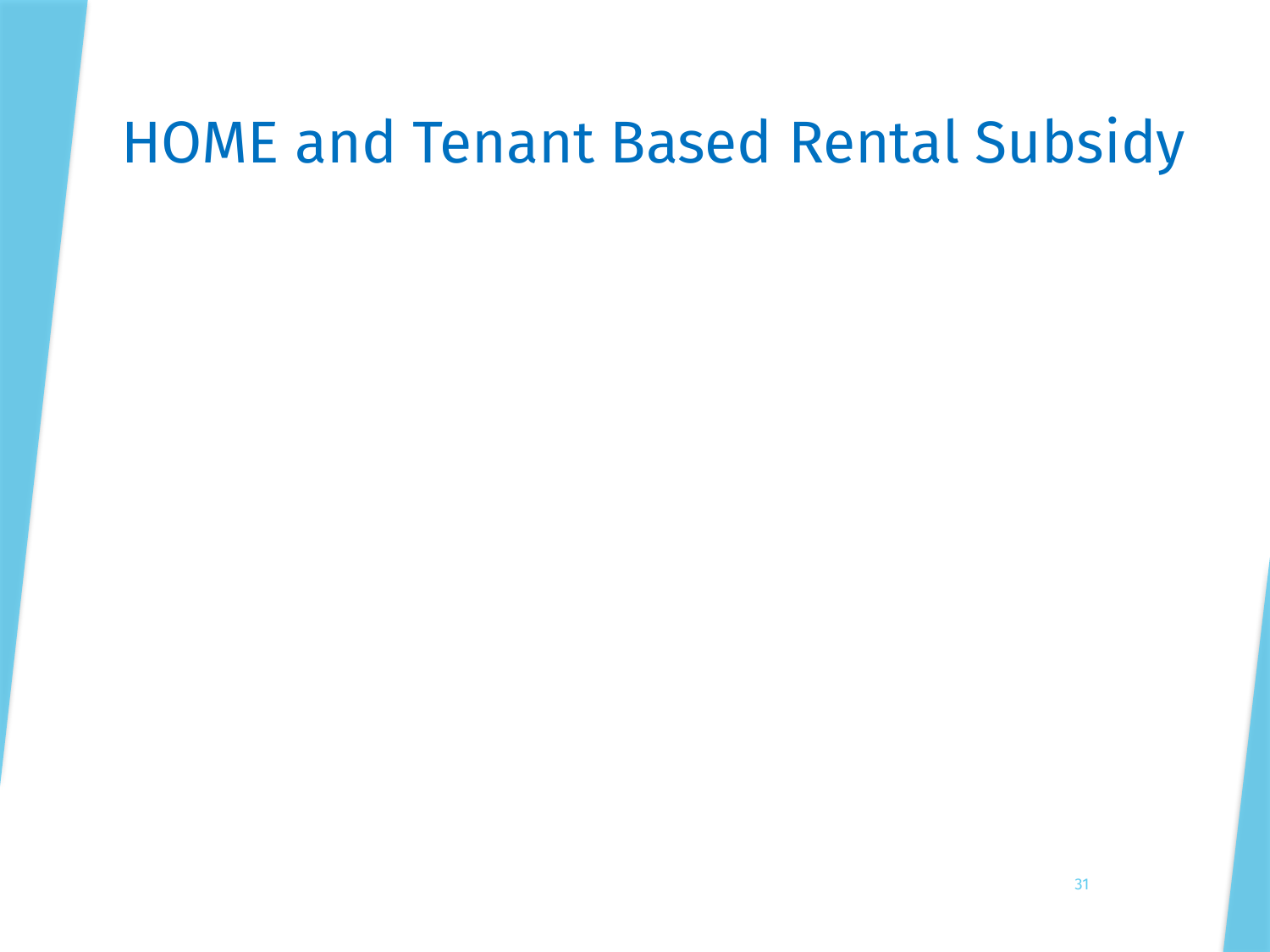

# HOME and Tenant Based Rental Subsidy

31